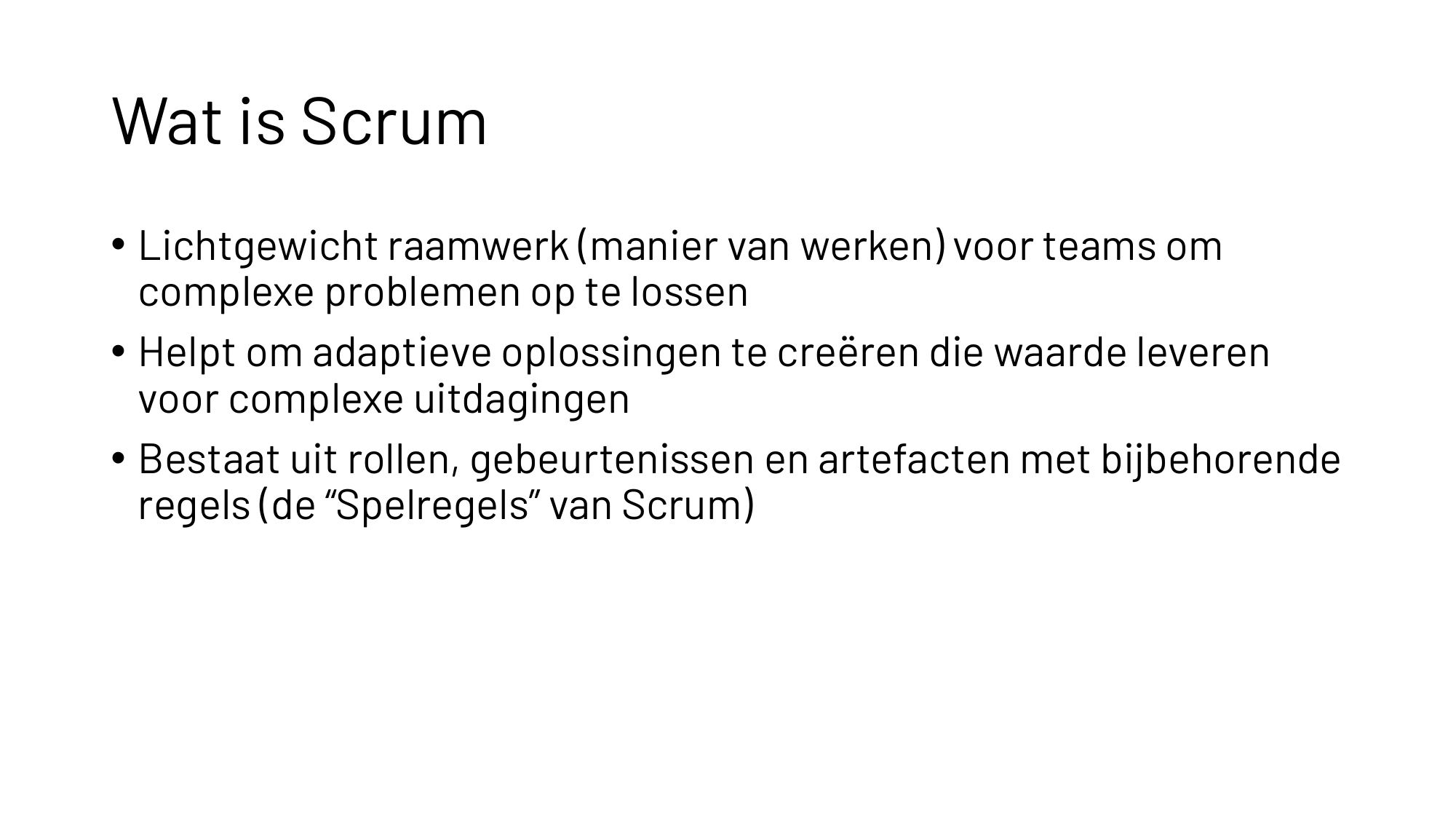

# Wat is Scrum
Lichtgewicht raamwerk (manier van werken) voor teams om complexe problemen op te lossen
Helpt om adaptieve oplossingen te creëren die waarde leveren voor complexe uitdagingen
Bestaat uit rollen, gebeurtenissen en artefacten met bijbehorende regels (de “Spelregels” van Scrum)